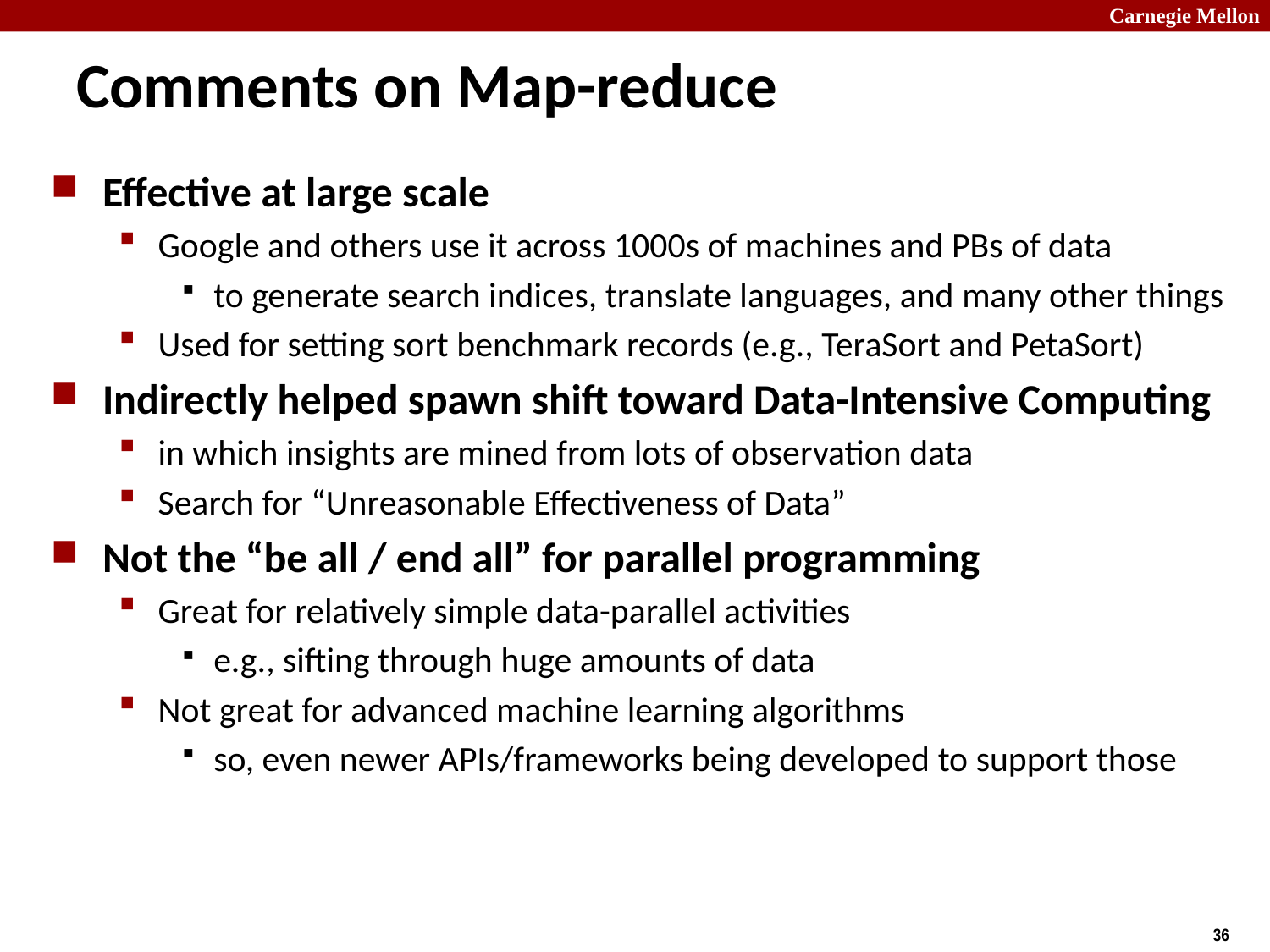

# Comments on Map-reduce
Effective at large scale
Google and others use it across 1000s of machines and PBs of data
to generate search indices, translate languages, and many other things
Used for setting sort benchmark records (e.g., TeraSort and PetaSort)
Indirectly helped spawn shift toward Data-Intensive Computing
in which insights are mined from lots of observation data
Search for “Unreasonable Effectiveness of Data”
Not the “be all / end all” for parallel programming
Great for relatively simple data-parallel activities
e.g., sifting through huge amounts of data
Not great for advanced machine learning algorithms
so, even newer APIs/frameworks being developed to support those